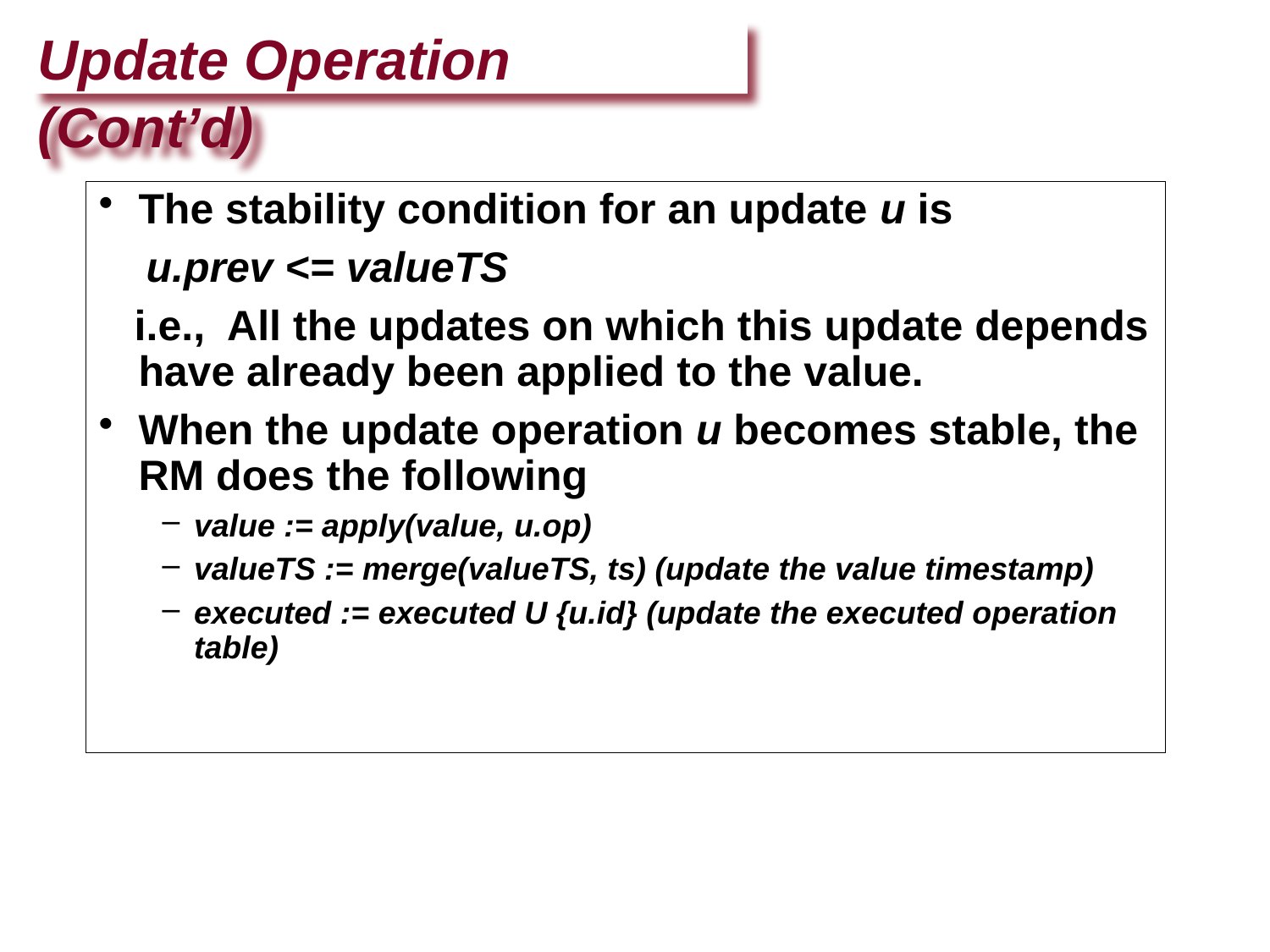

Update Operation (Cont’d)
The stability condition for an update u is
    u.prev <= valueTS
   i.e.,  All the updates on which this update depends have already been applied to the value.
When the update operation u becomes stable, the RM does the following
value := apply(value, u.op)
valueTS := merge(valueTS, ts) (update the value timestamp)
executed := executed U {u.id} (update the executed operation table)